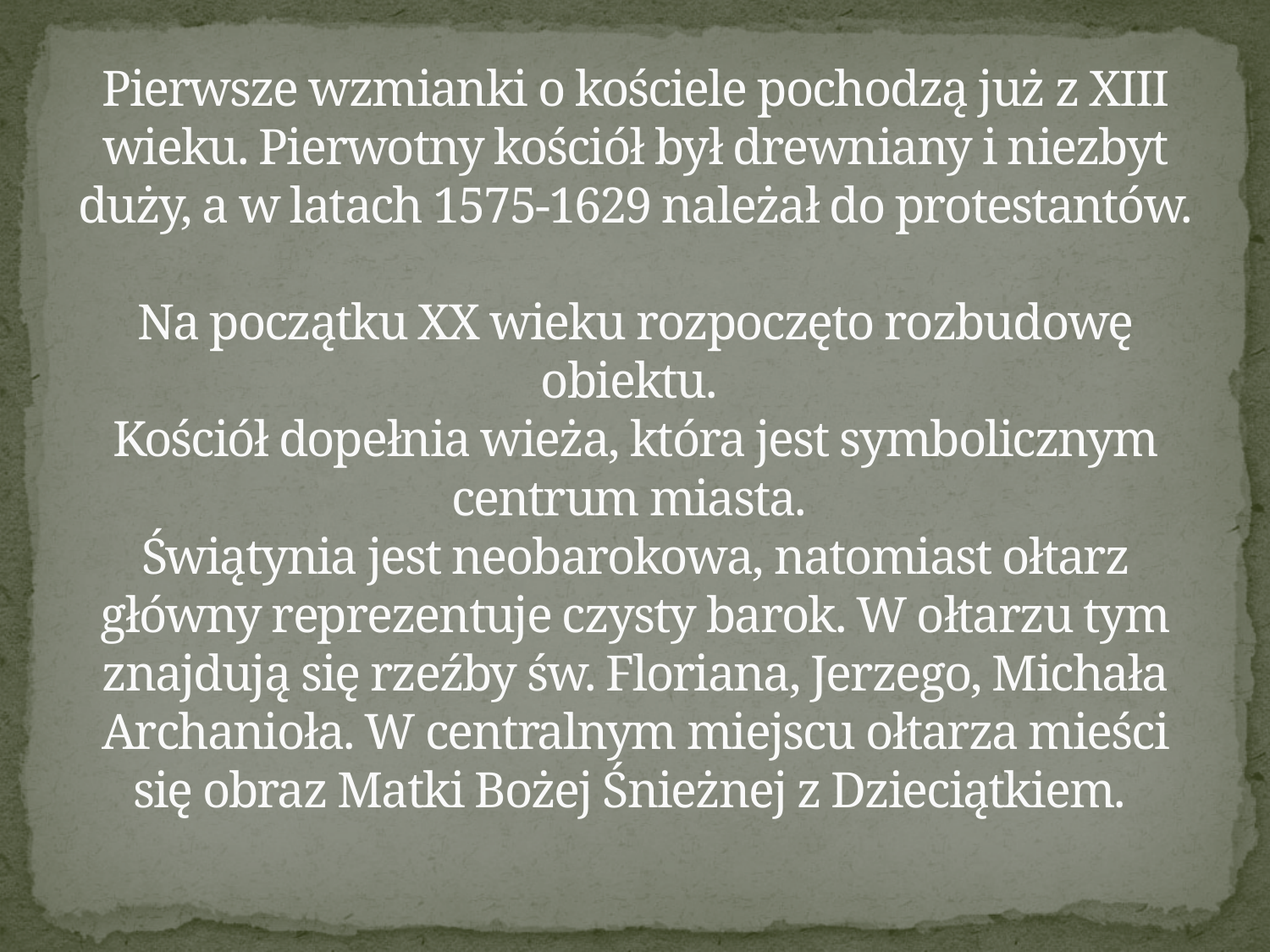

# Pierwsze wzmianki o kościele pochodzą już z XIII wieku. Pierwotny kościół był drewniany i niezbyt duży, a w latach 1575-1629 należał do protestantów. Na początku XX wieku rozpoczęto rozbudowę obiektu. Kościół dopełnia wieża, która jest symbolicznym centrum miasta. Świątynia jest neobarokowa, natomiast ołtarz główny reprezentuje czysty barok. W ołtarzu tym znajdują się rzeźby św. Floriana, Jerzego, Michała Archanioła. W centralnym miejscu ołtarza mieści się obraz Matki Bożej Śnieżnej z Dzieciątkiem.